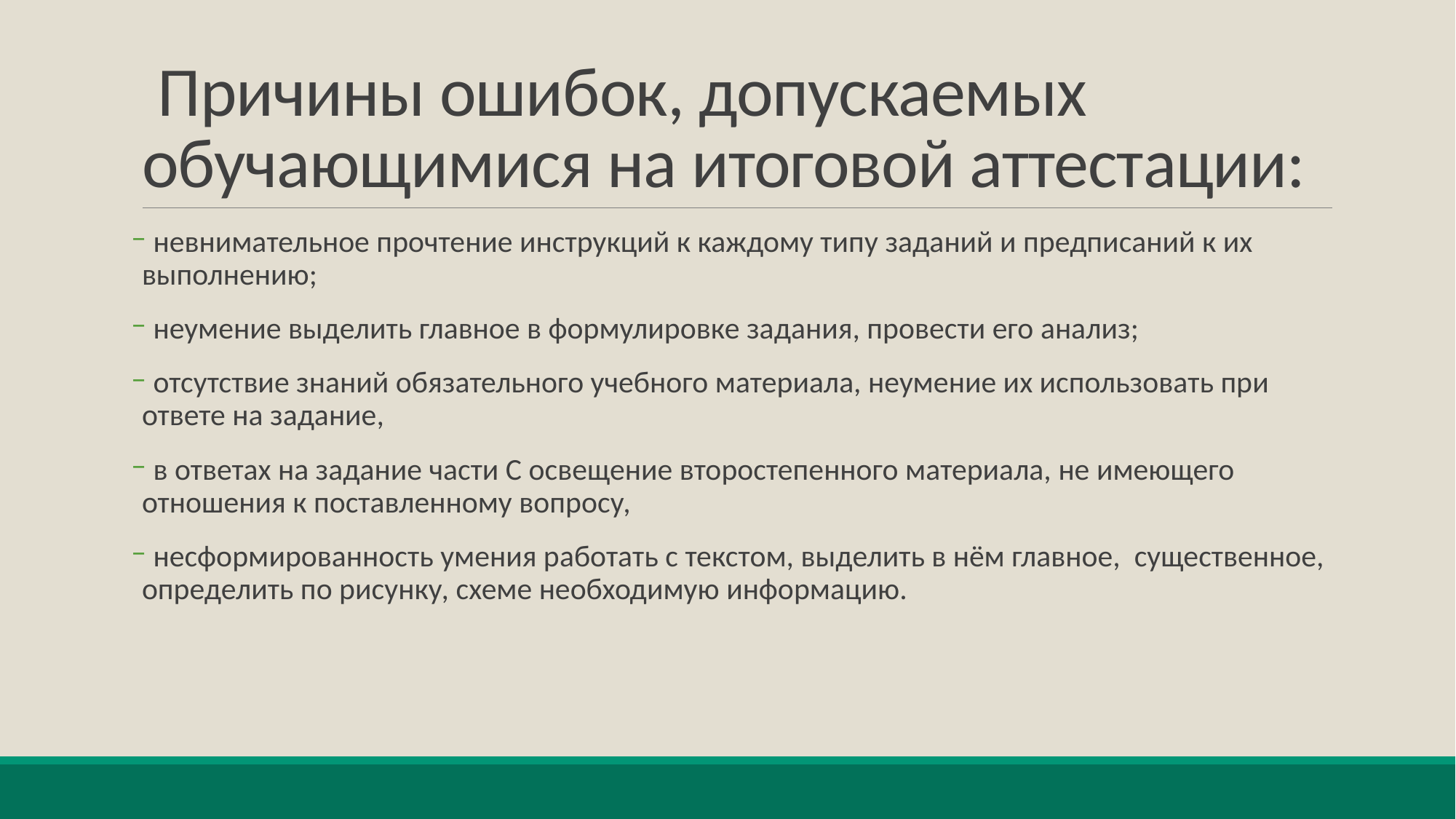

# Причины ошибок, допускаемых обучающимися на итоговой аттестации:
 невнимательное прочтение инструкций к каждому типу заданий и предписаний к их выполнению;
 неумение выделить главное в формулировке задания, провести его анализ;
 отсутствие знаний обязательного учебного материала, неумение их использовать при ответе на задание,
 в ответах на задание части С освещение второстепенного материала, не имеющего отношения к поставленному вопросу,
 несформированность умения работать с текстом, выделить в нём главное,  существенное, определить по рисунку, схеме необходимую информацию.